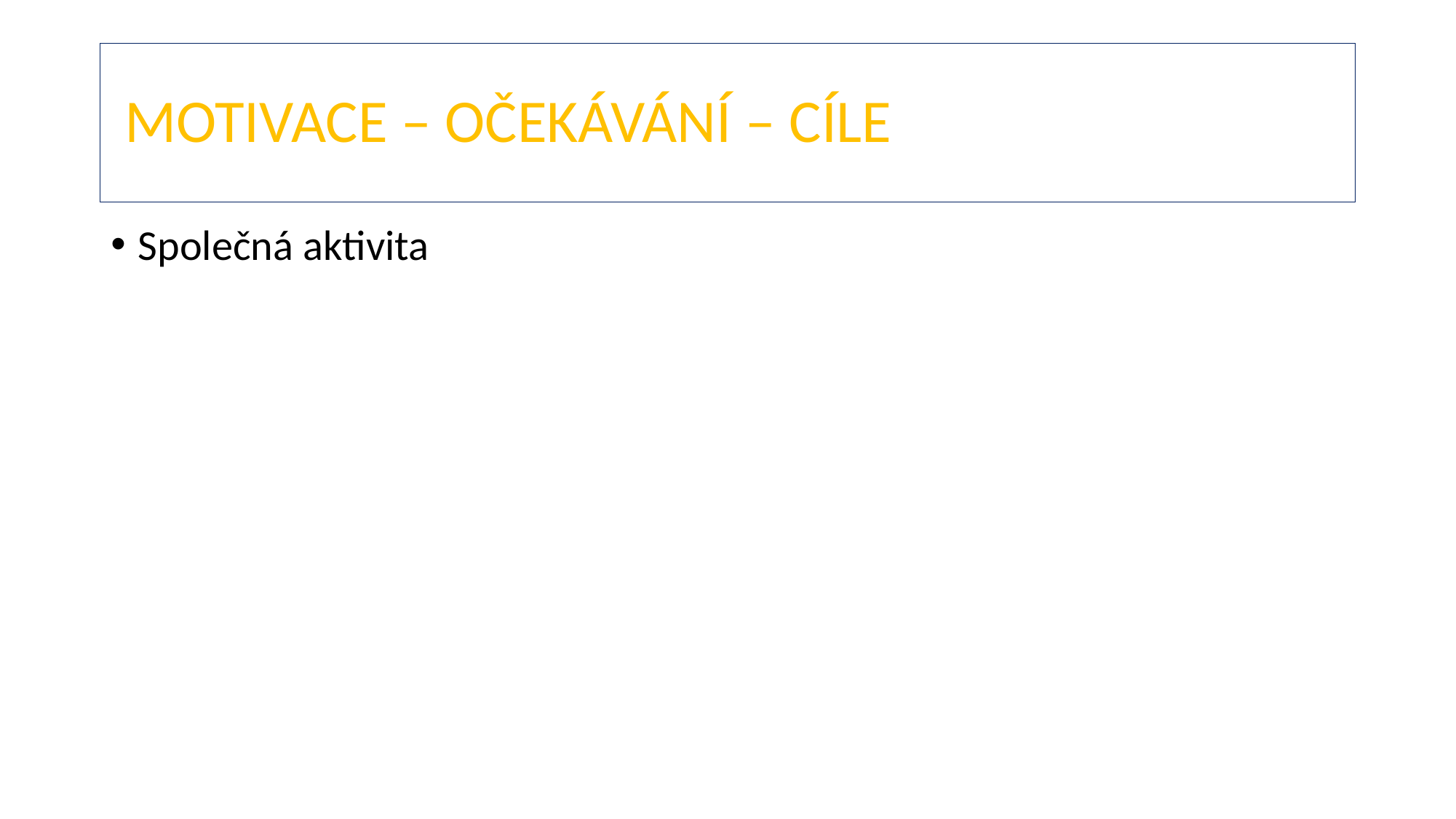

# Motivace – očekávání – cíle
Společná aktivita